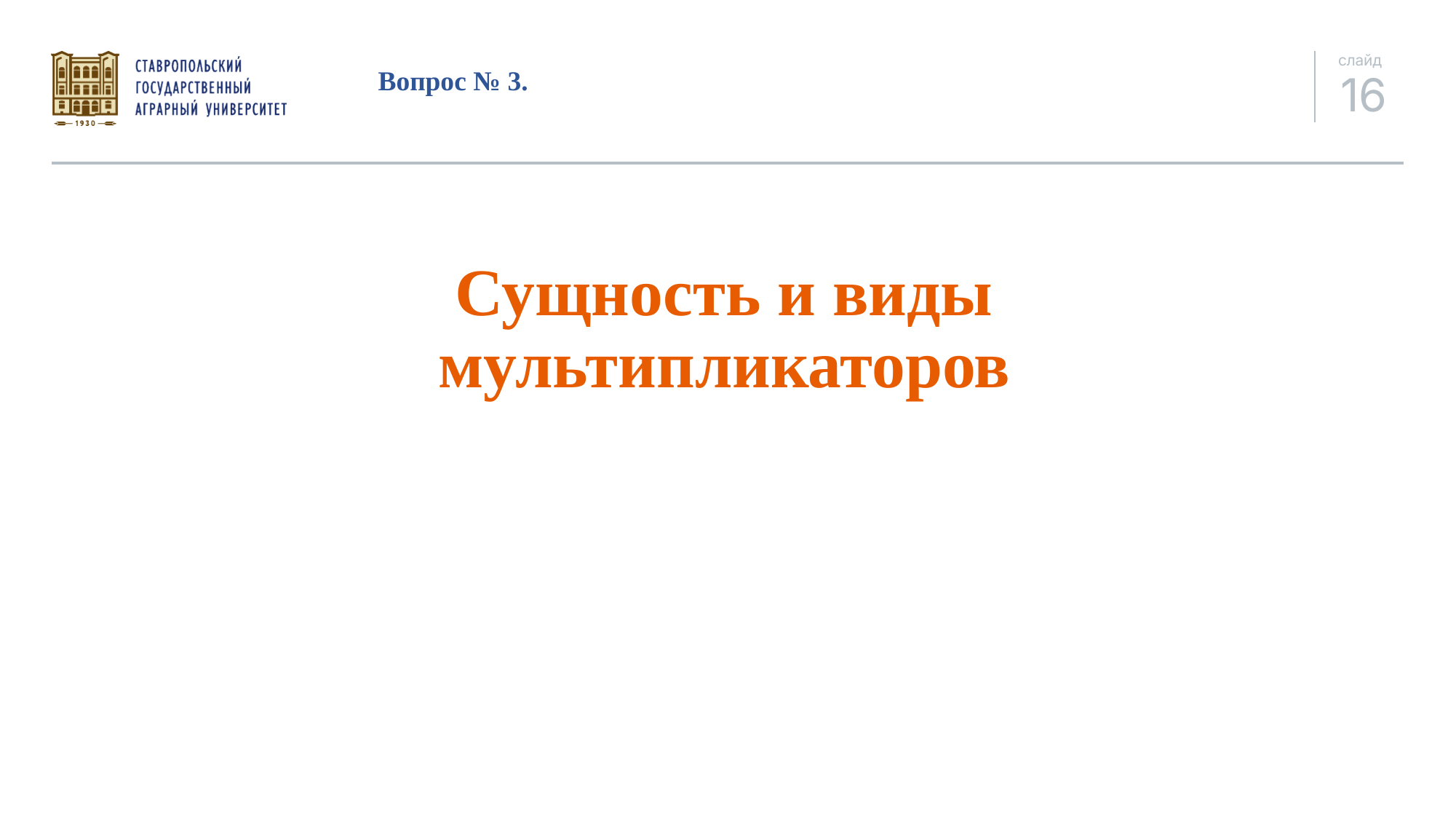

# Вопрос № 3.
Сущность и виды мультипликаторов